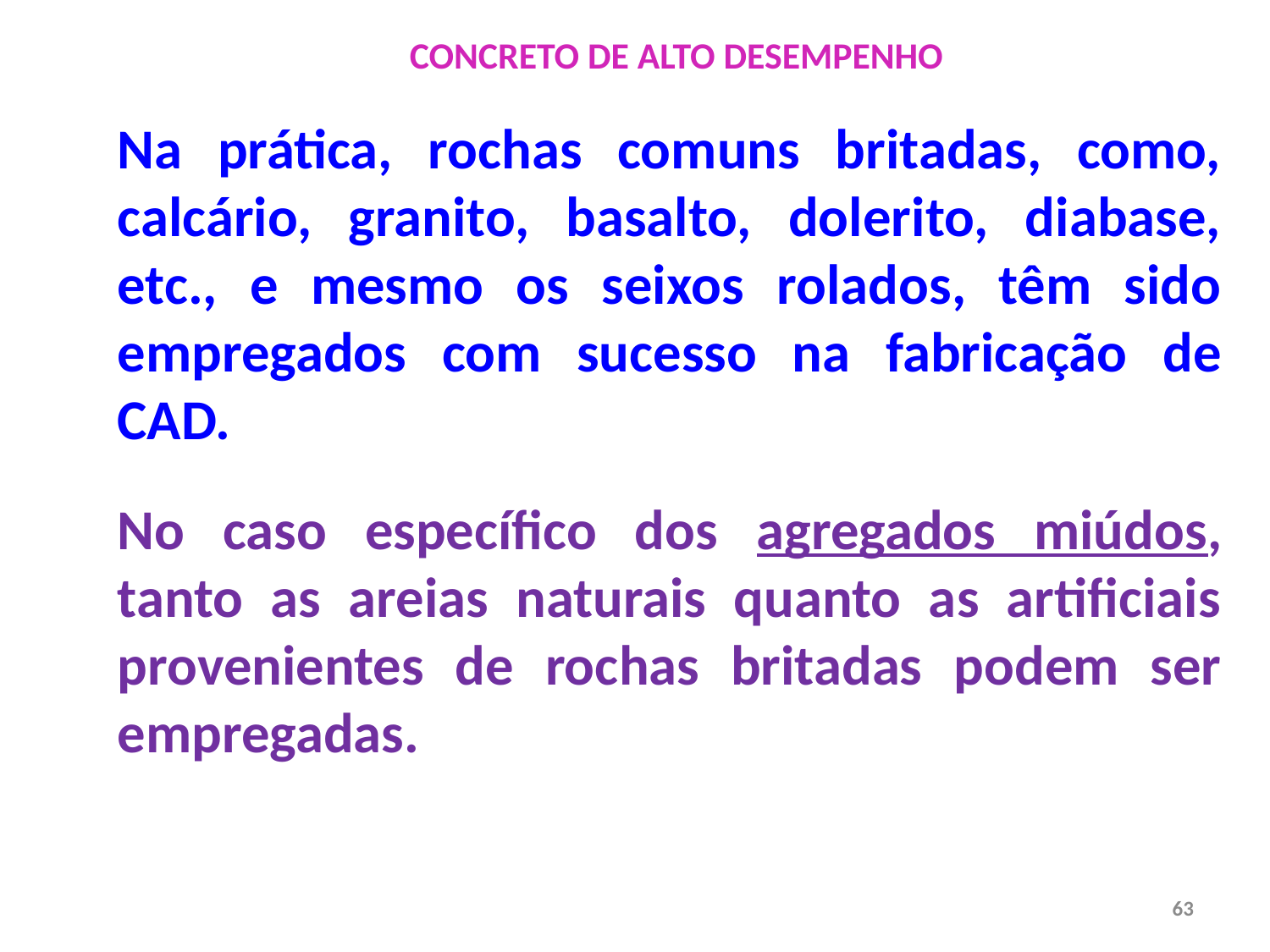

CONCRETO DE ALTO DESEMPENHO
Na prática, rochas comuns britadas, como, calcário, granito, basalto, dolerito, diabase, etc., e mesmo os seixos rolados, têm sido empregados com sucesso na fabricação de CAD.

No caso específico dos agregados miúdos, tanto as areias naturais quanto as artificiais provenientes de rochas britadas podem ser empregadas.
63